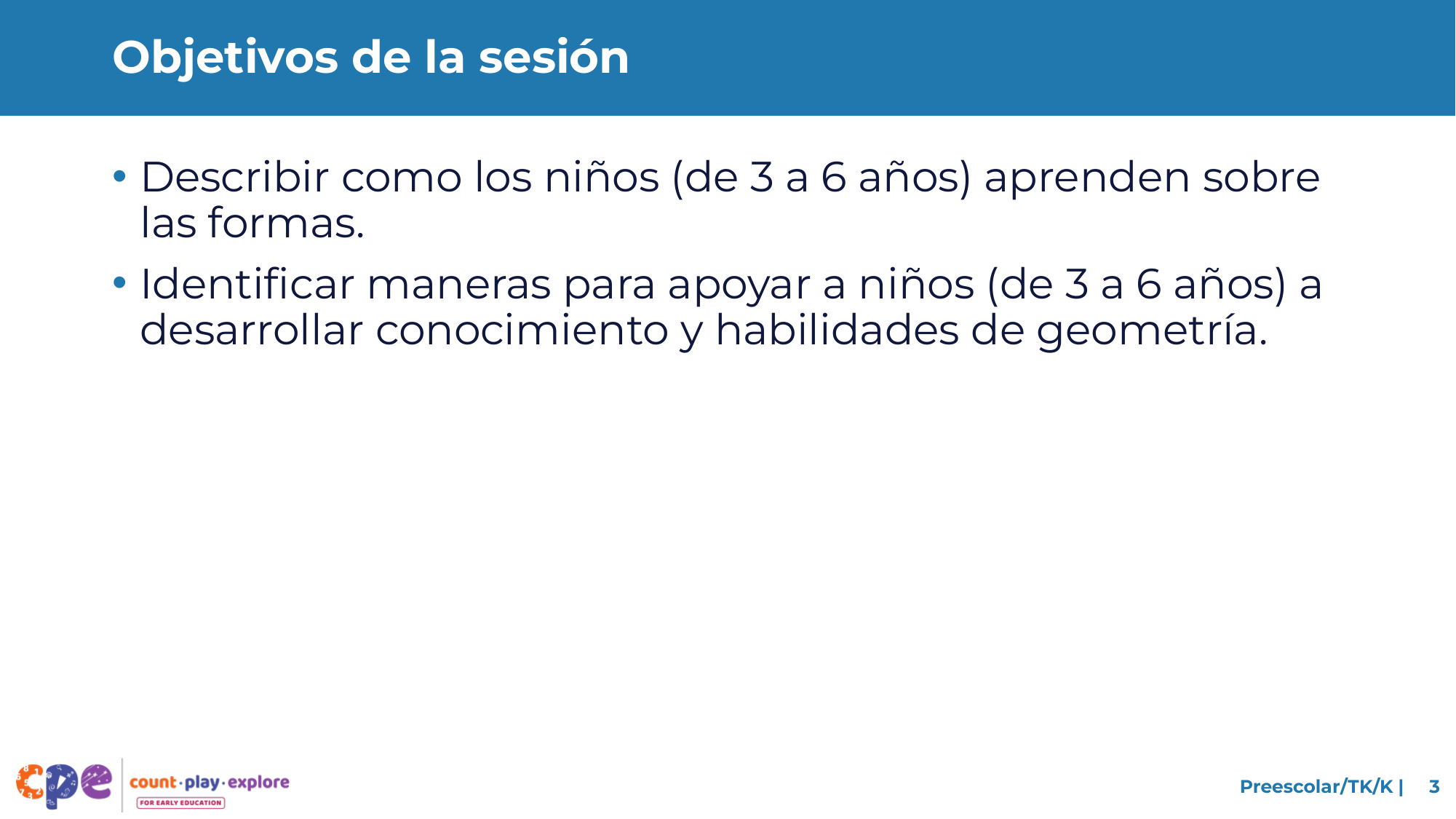

# Objetivos de la sesión
Describir como los niños (de 3 a 6 años) aprenden sobre las formas.
Identificar maneras para apoyar a niños (de 3 a 6 años) a desarrollar conocimiento y habilidades de geometría.